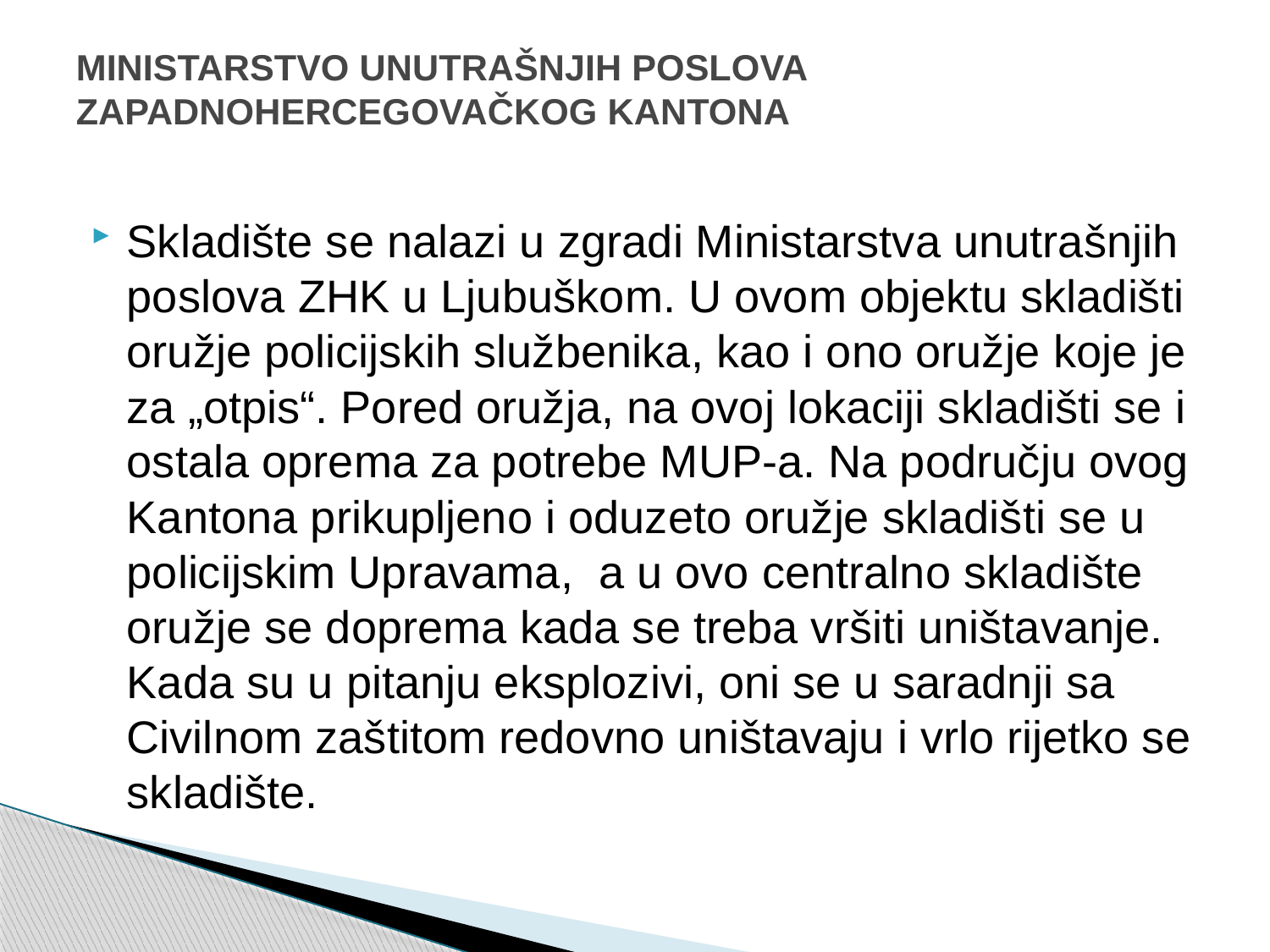

# MINISTARSTVO UNUTRAŠNJIH POSLOVA ZAPADNOHERCEGOVAČKOG KANTONA
Skladište se nalazi u zgradi Ministarstva unutrašnjih poslova ZHK u Ljubuškom. U ovom objektu skladišti oružje policijskih službenika, kao i ono oružje koje je za „otpis“. Pored oružja, na ovoj lokaciji skladišti se i ostala oprema za potrebe MUP-a. Na području ovog Kantona prikupljeno i oduzeto oružje skladišti se u policijskim Upravama,  a u ovo centralno skladište oružje se doprema kada se treba vršiti uništavanje. Kada su u pitanju eksplozivi, oni se u saradnji sa Civilnom zaštitom redovno uništavaju i vrlo rijetko se skladište.